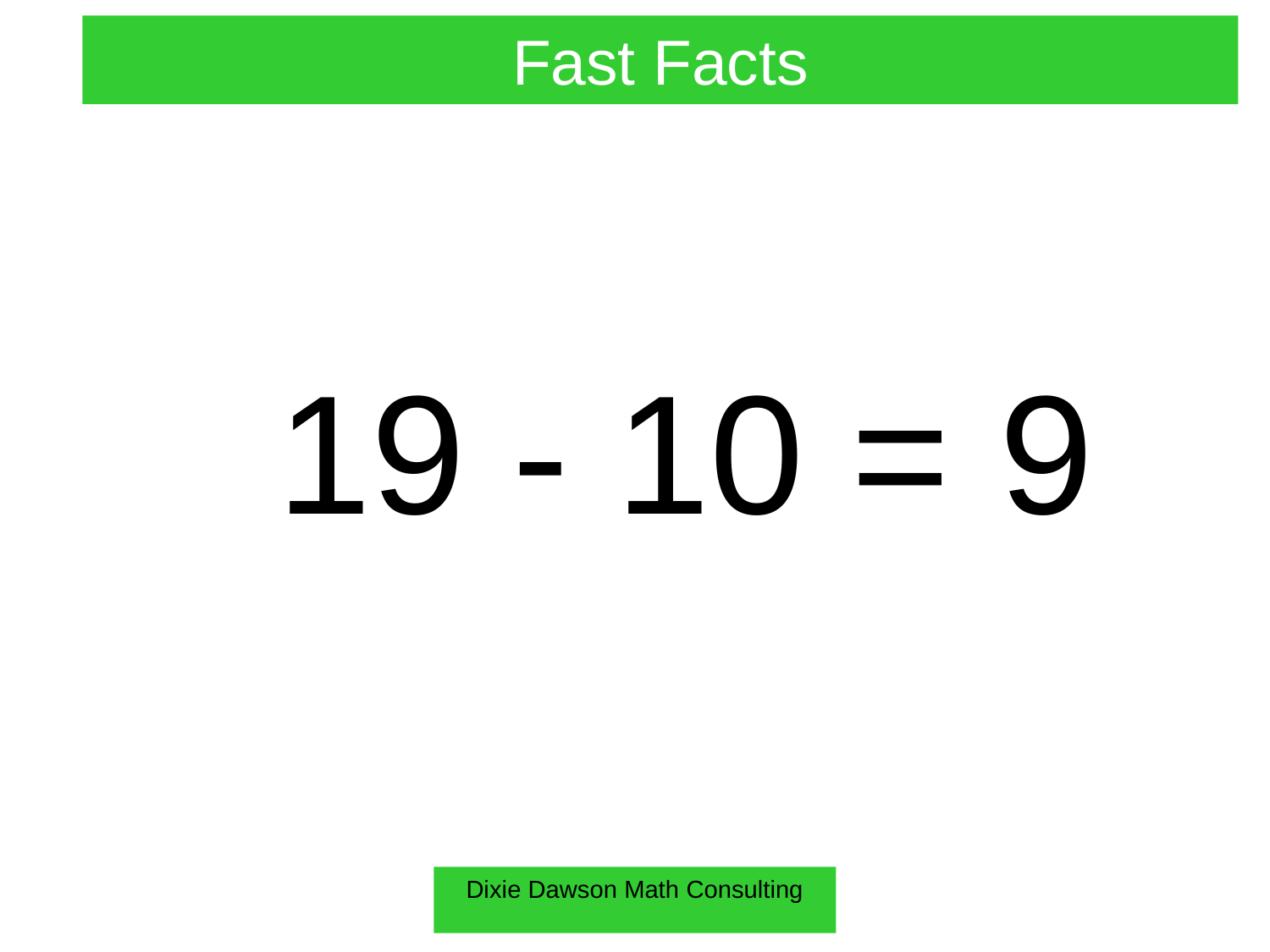

Fast Facts
19 - 10 =
 9
Dixie Dawson Math Consulting